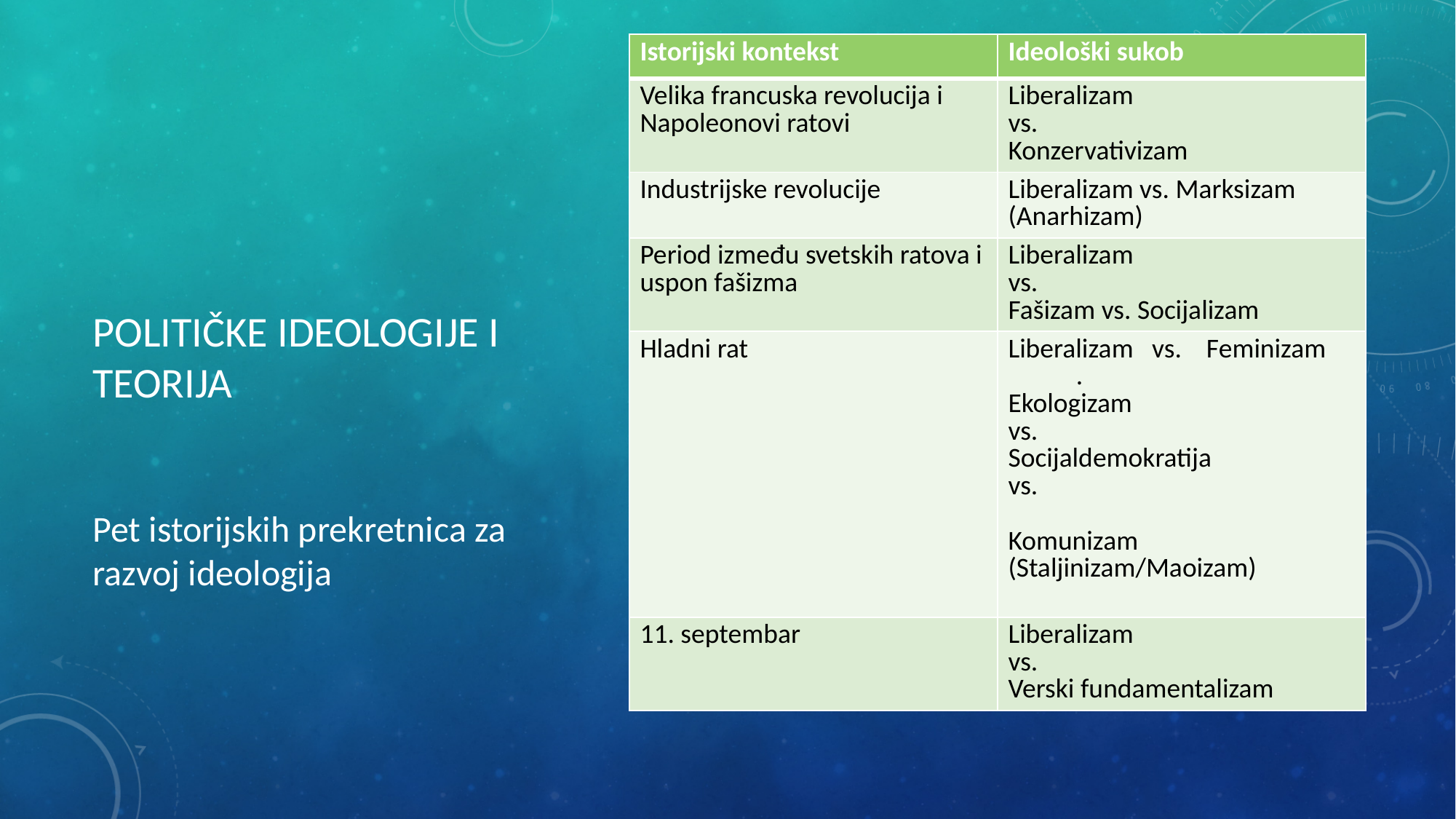

| Istorijski kontekst | Ideološki sukob |
| --- | --- |
| Velika francuska revolucija i Napoleonovi ratovi | Liberalizam vs. Konzervativizam |
| Industrijske revolucije | Liberalizam vs. Marksizam (Anarhizam) |
| Period između svetskih ratova i uspon fašizma | Liberalizam vs. Fašizam vs. Socijalizam |
| Hladni rat | Liberalizam vs. Feminizam . Ekologizam vs. Socijaldemokratija vs. Komunizam (Staljinizam/Maoizam) |
| 11. septembar | Liberalizam vs. Verski fundamentalizam |
# Političke ideologije I teorija

Pet istorijskih prekretnica za razvoj ideologija